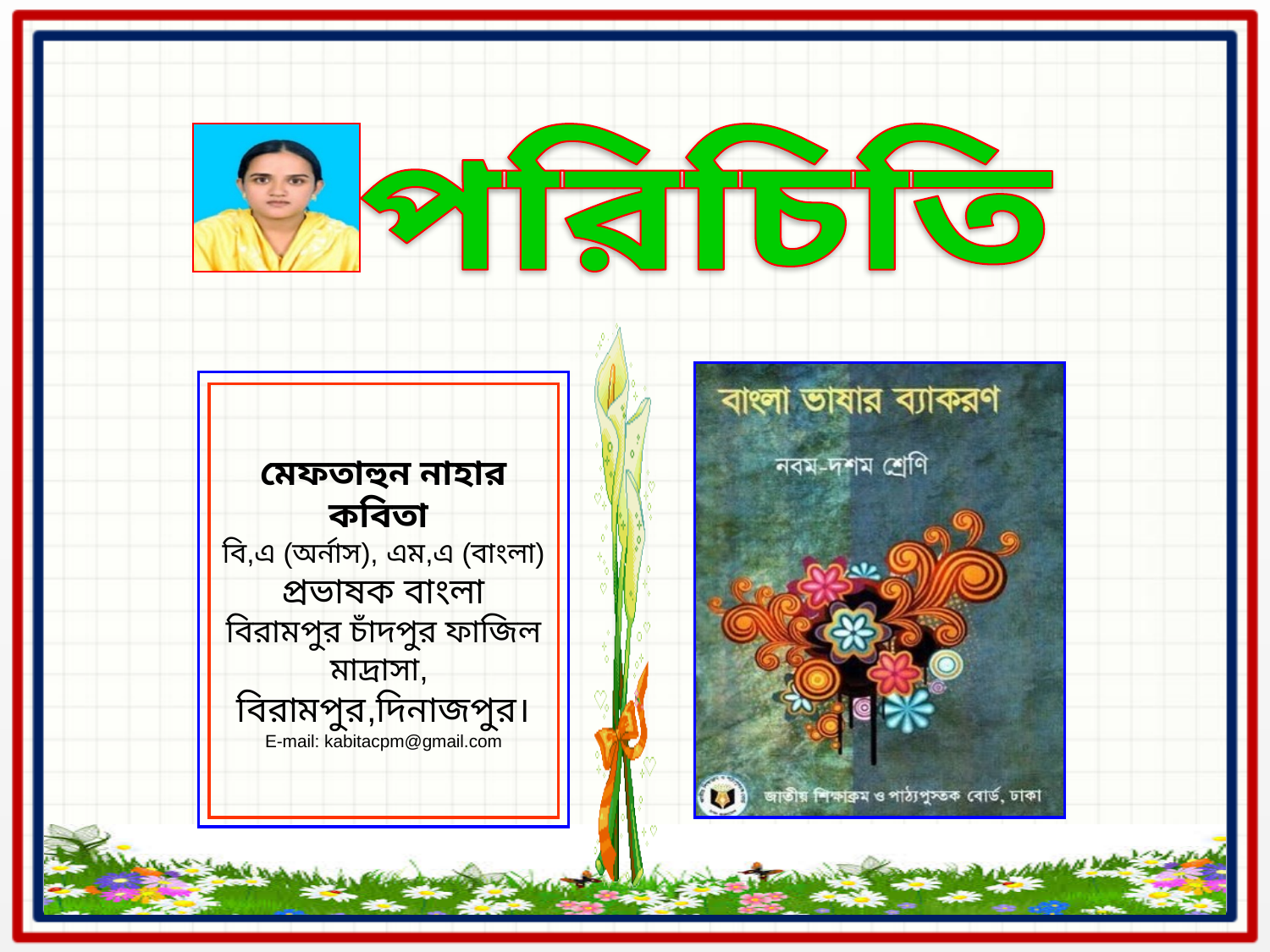

পরিচিতি

  শ্রেণীঃ নবম
  বিষয়ঃ বাংলা ব্যাকরণ
  অধ্যায়ঃ চতুর্থ
  পাঠঃ লিঙ্গ
  সময়ঃ 50 মিনিট

মেফতাহুন নাহার কবিতা
বি,এ (অর্নাস), এম,এ (বাংলা)
প্রভাষক বাংলা
বিরামপুর চাঁদপুর ফাজিল মাদ্রাসা,
বিরামপুর,দিনাজপুর।
E-mail: kabitacpm@gmail.com